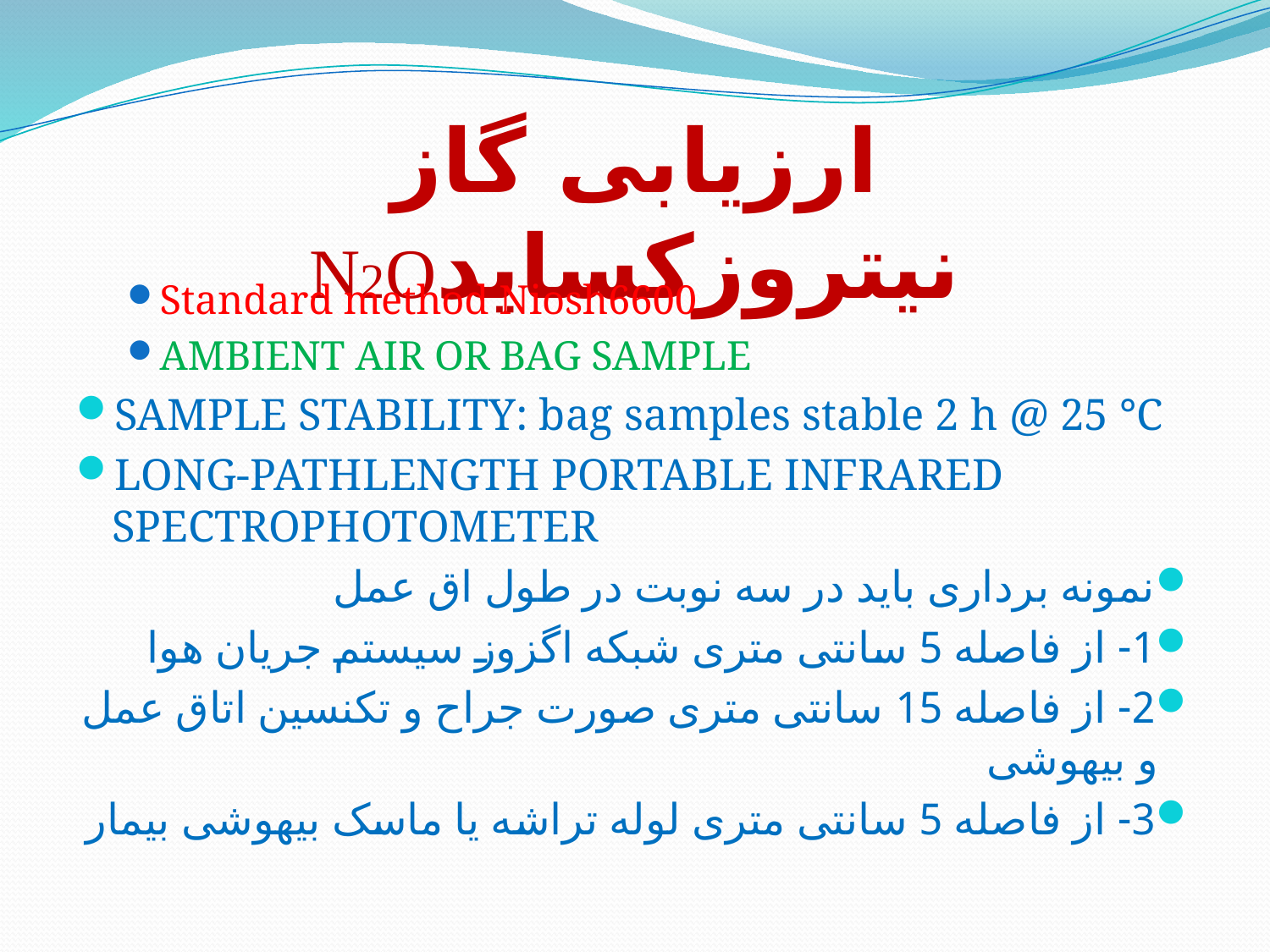

# ارزیابی گاز نیتروزکسایدN2O
Standard method Niosh6600
AMBIENT AIR OR BAG SAMPLE
SAMPLE STABILITY: bag samples stable 2 h @ 25 °C
LONG-PATHLENGTH PORTABLE INFRARED SPECTROPHOTOMETER
نمونه برداری باید در سه نوبت در طول اق عمل
1- از فاصله 5 سانتی متری شبکه اگزوز سیستم جریان هوا
2- از فاصله 15 سانتی متری صورت جراح و تکنسین اتاق عمل و بیهوشی
3- از فاصله 5 سانتی متری لوله تراشه یا ماسک بیهوشی بیمار